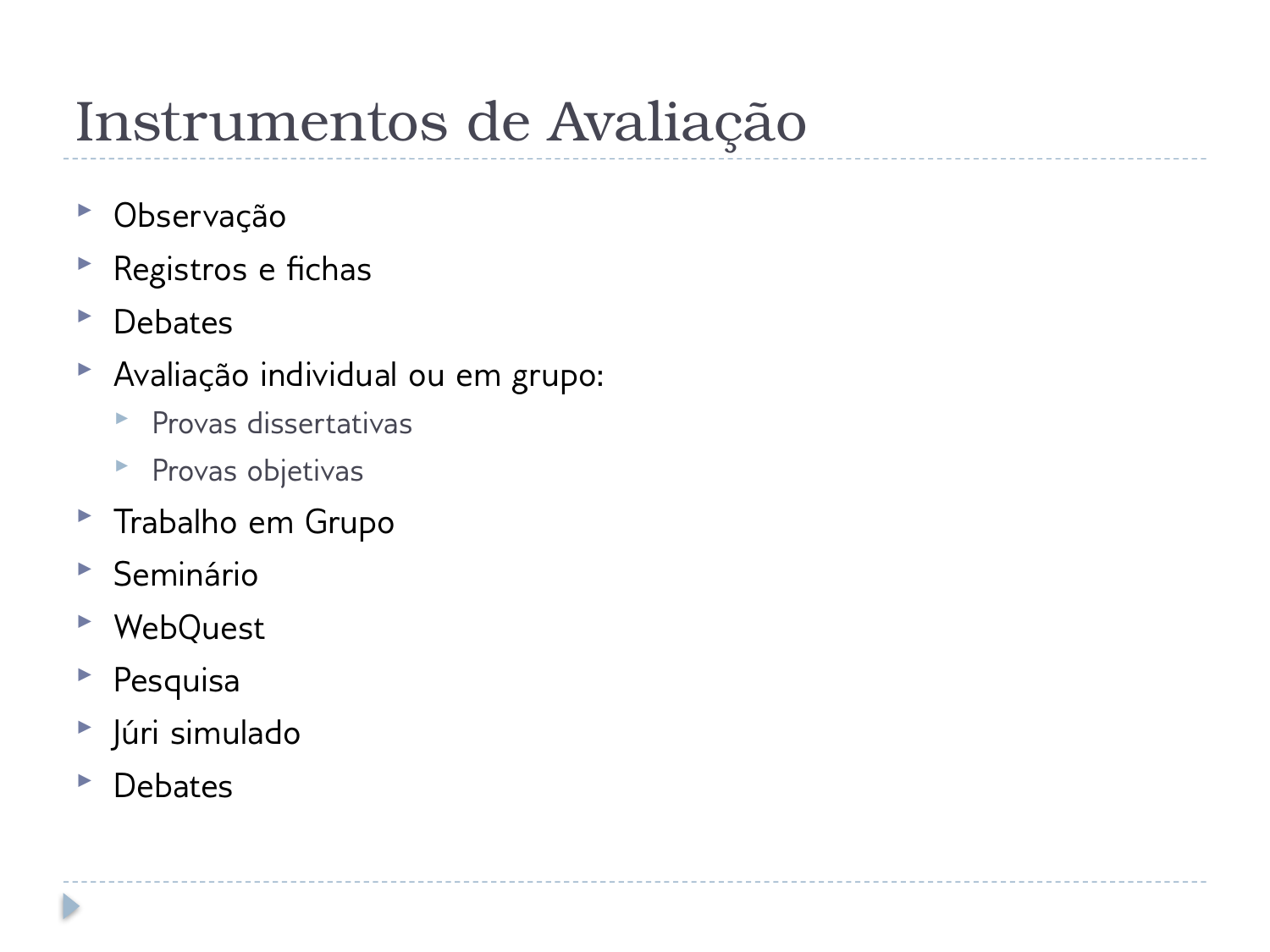

# Instrumentos de Avaliação
Observação
Registros e fichas
Debates
Avaliação individual ou em grupo:
Provas dissertativas
Provas objetivas
Trabalho em Grupo
Seminário
WebQuest
Pesquisa
Júri simulado
Debates